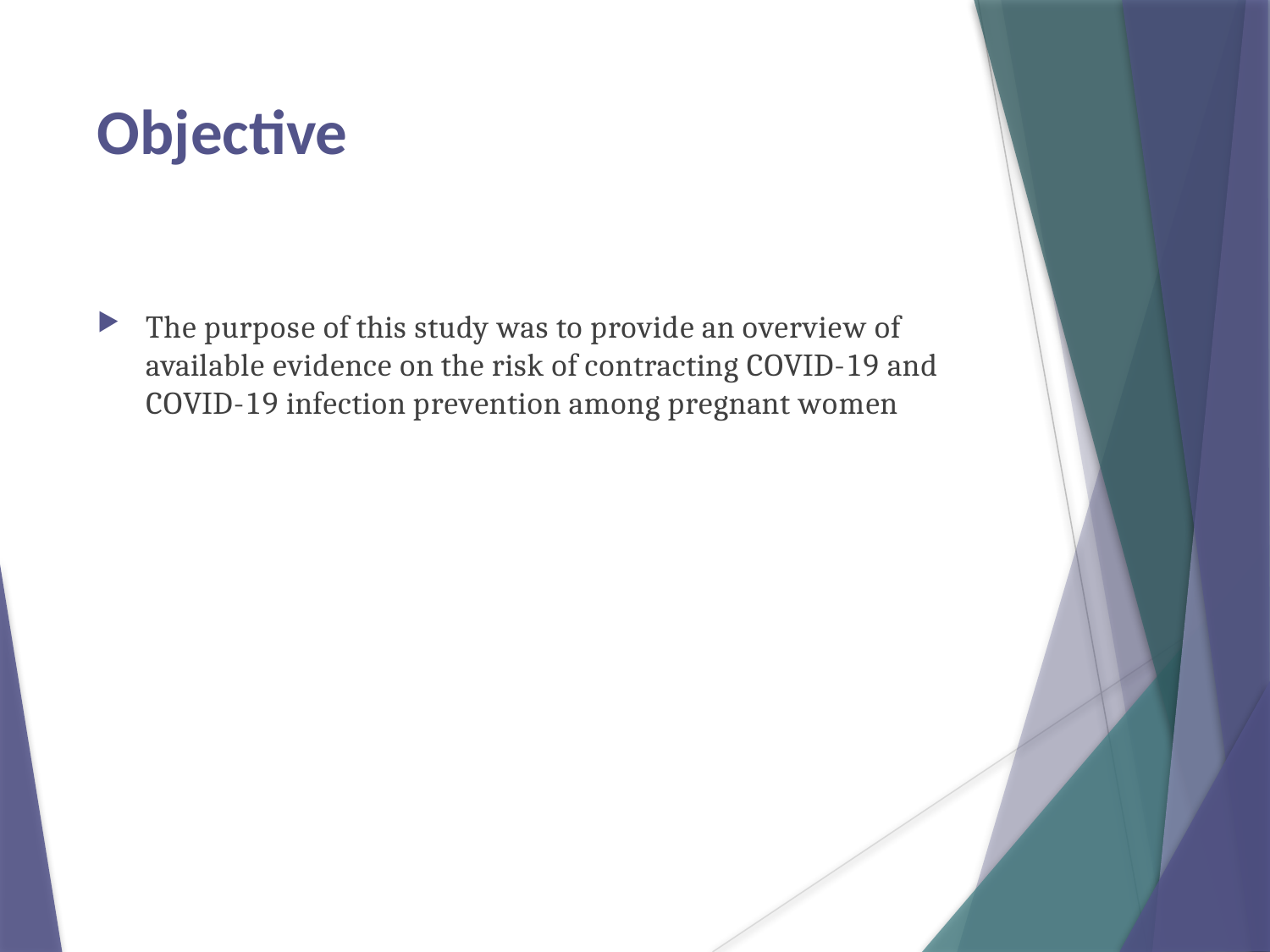

# Objective
The purpose of this study was to provide an overview of available evidence on the risk of contracting COVID-19 and COVID-19 infection prevention among pregnant women